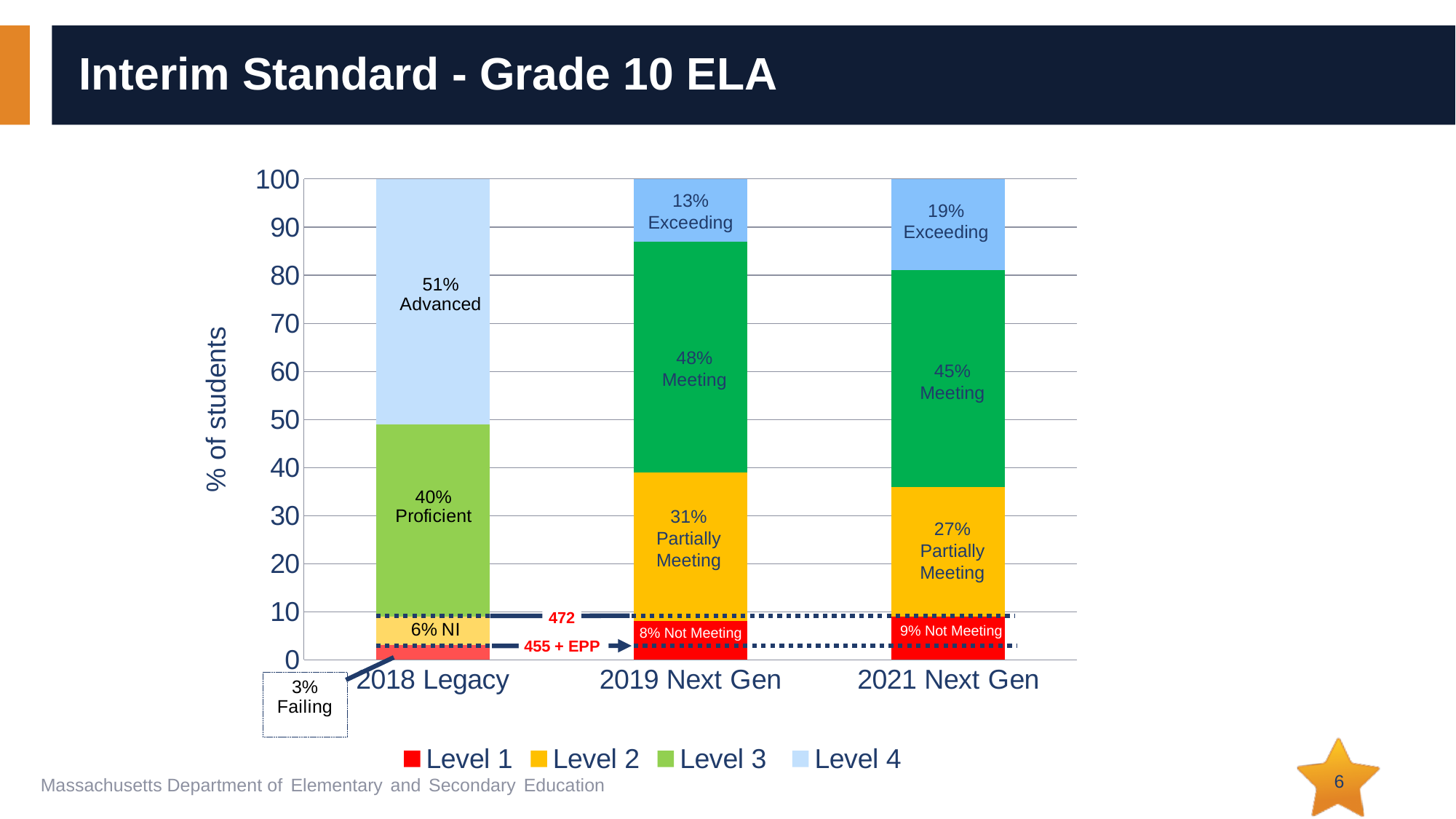

# Interim Standard - Grade 10 ELA

### Chart

| Category | Level 1 | Level 2 | Level 3  | Level 4  |
|---|---|---|---|---|
| 2018 Legacy | 3.0 | 6.0 | 40.0 | 51.0 |
| 2019 Next Gen | 8.0 | 31.0 | 48.0 | 13.0 |
| 2021 Next Gen | 9.0 | 27.0 | 45.0 | 19.0 |
13%
Exceeding
19%
Exceeding
48%
Meeting
45%
Meeting
% of students
31%
Partially Meeting
27%
Partially Meeting
472
9% Not Meeting
8% Not Meeting
455 + EPP

6